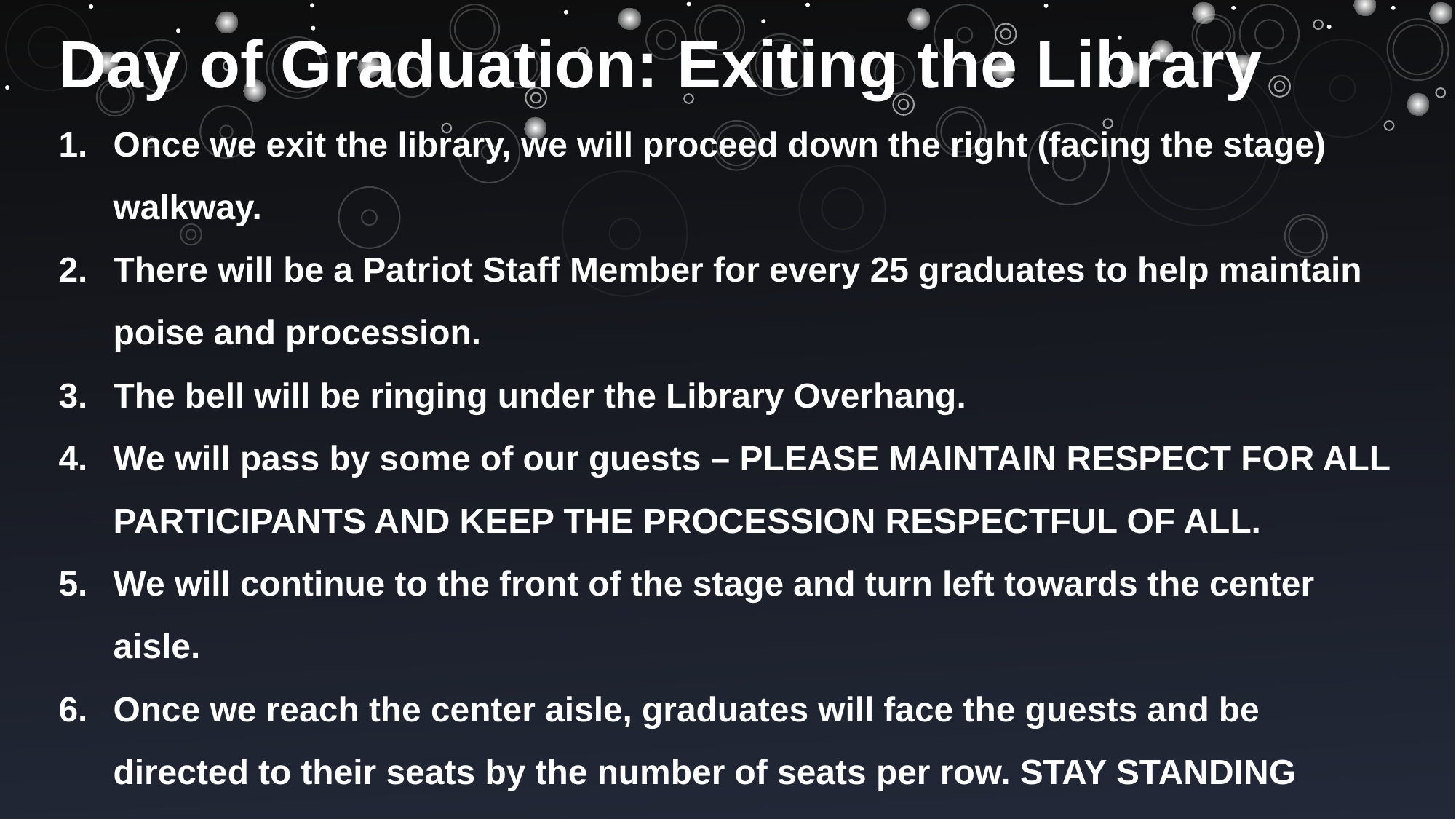

Day of Graduation: Exiting the Library
Once we exit the library, we will proceed down the right (facing the stage) walkway.
There will be a Patriot Staff Member for every 25 graduates to help maintain poise and procession.
The bell will be ringing under the Library Overhang.
We will pass by some of our guests – PLEASE MAINTAIN RESPECT FOR ALL PARTICIPANTS AND KEEP THE PROCESSION RESPECTFUL OF ALL.
We will continue to the front of the stage and turn left towards the center aisle.
Once we reach the center aisle, graduates will face the guests and be directed to their seats by the number of seats per row. STAY STANDING UNTIL DIRECTED TO SIT.
Every row does not have the same number of seats!!!!
PLEASE PAY ATTENTION WHEN WE ARE COUNTING SEATS!!!!!